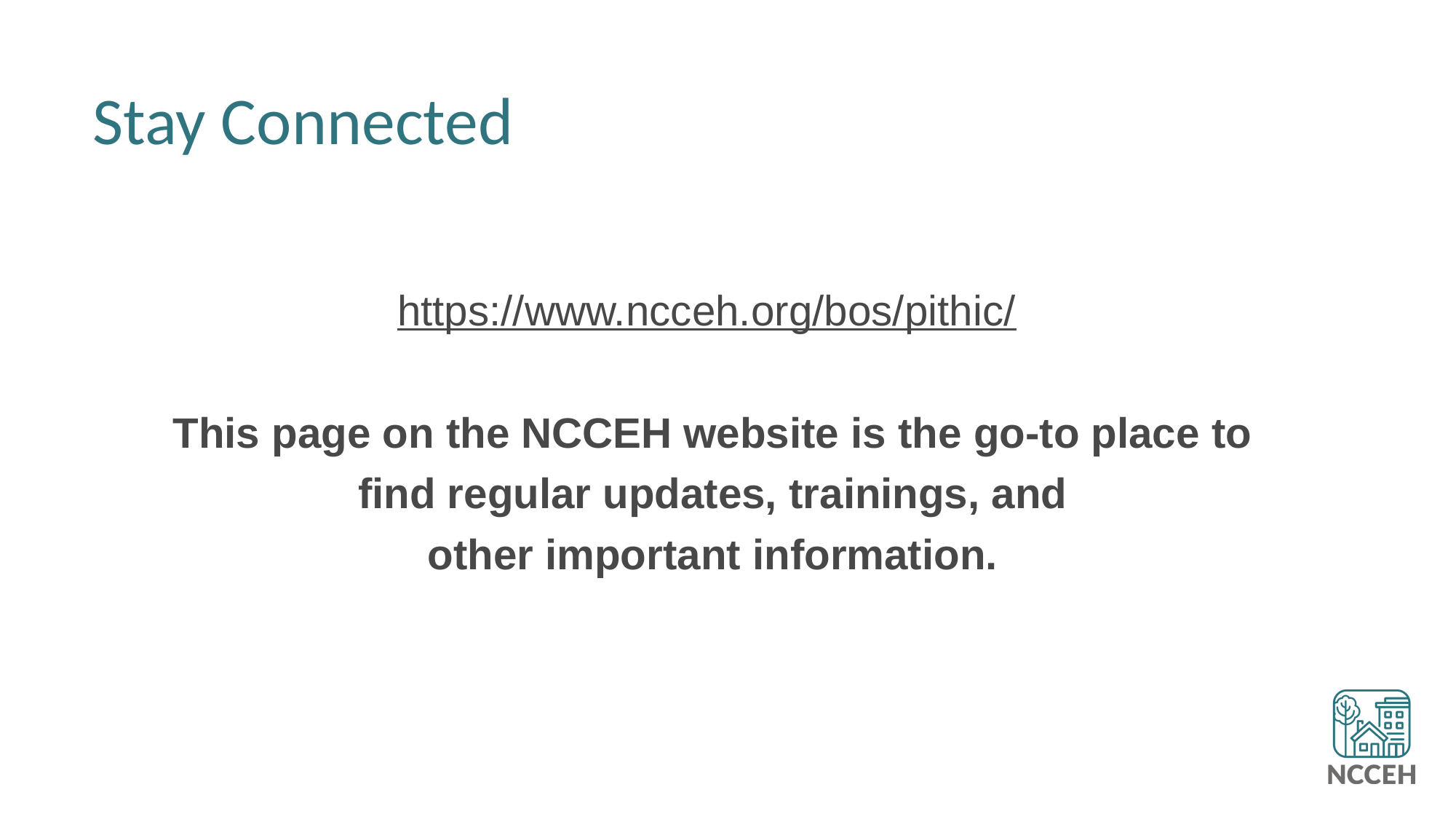

# Stay Connected

https://www.ncceh.org/bos/pithic/

This page on the NCCEH website is the go-to place to
find regular updates, trainings, and
other important information.